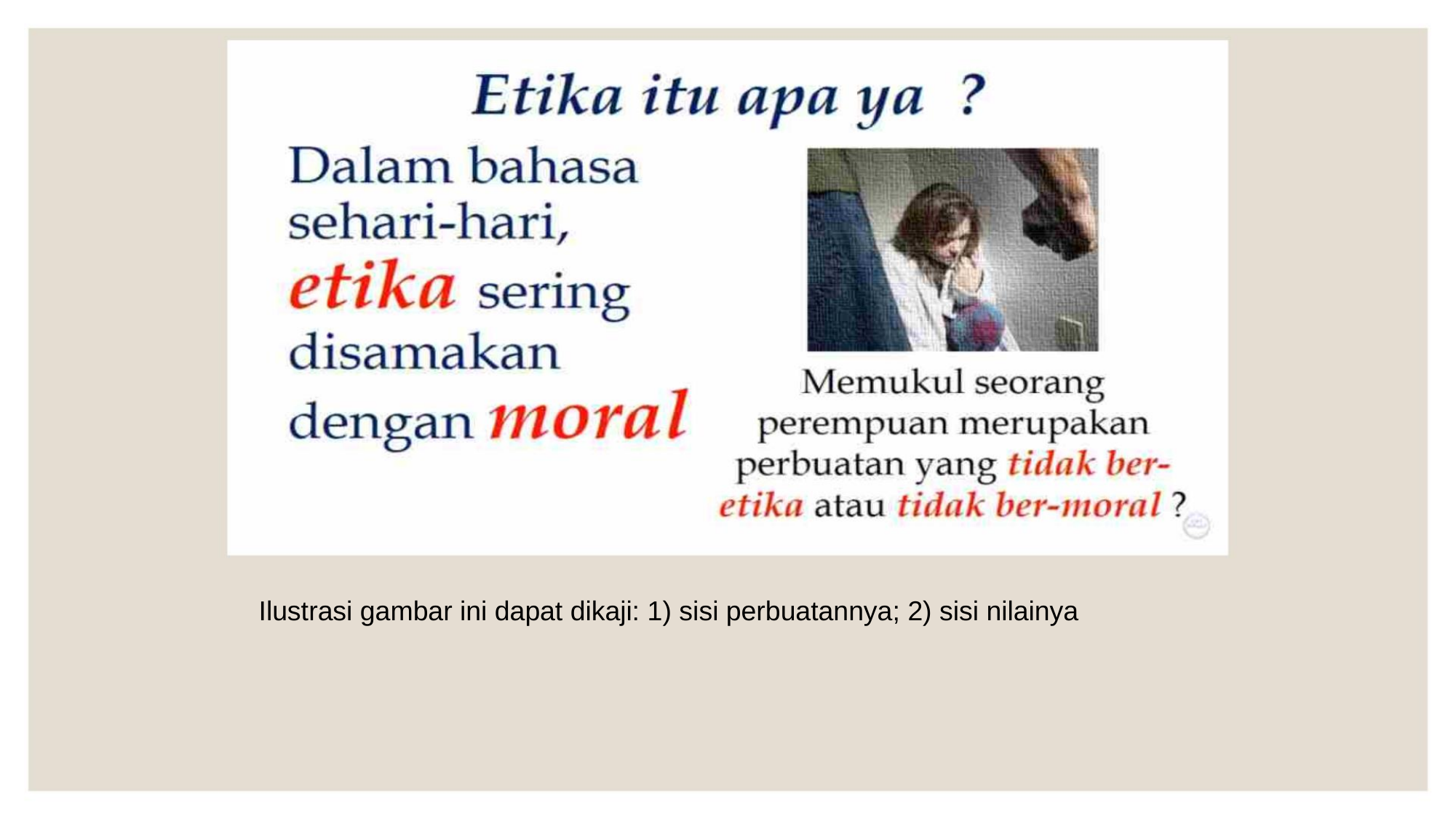

Ilustrasi gambar ini dapat dikaji: 1) sisi perbuatannya; 2) sisi nilainya